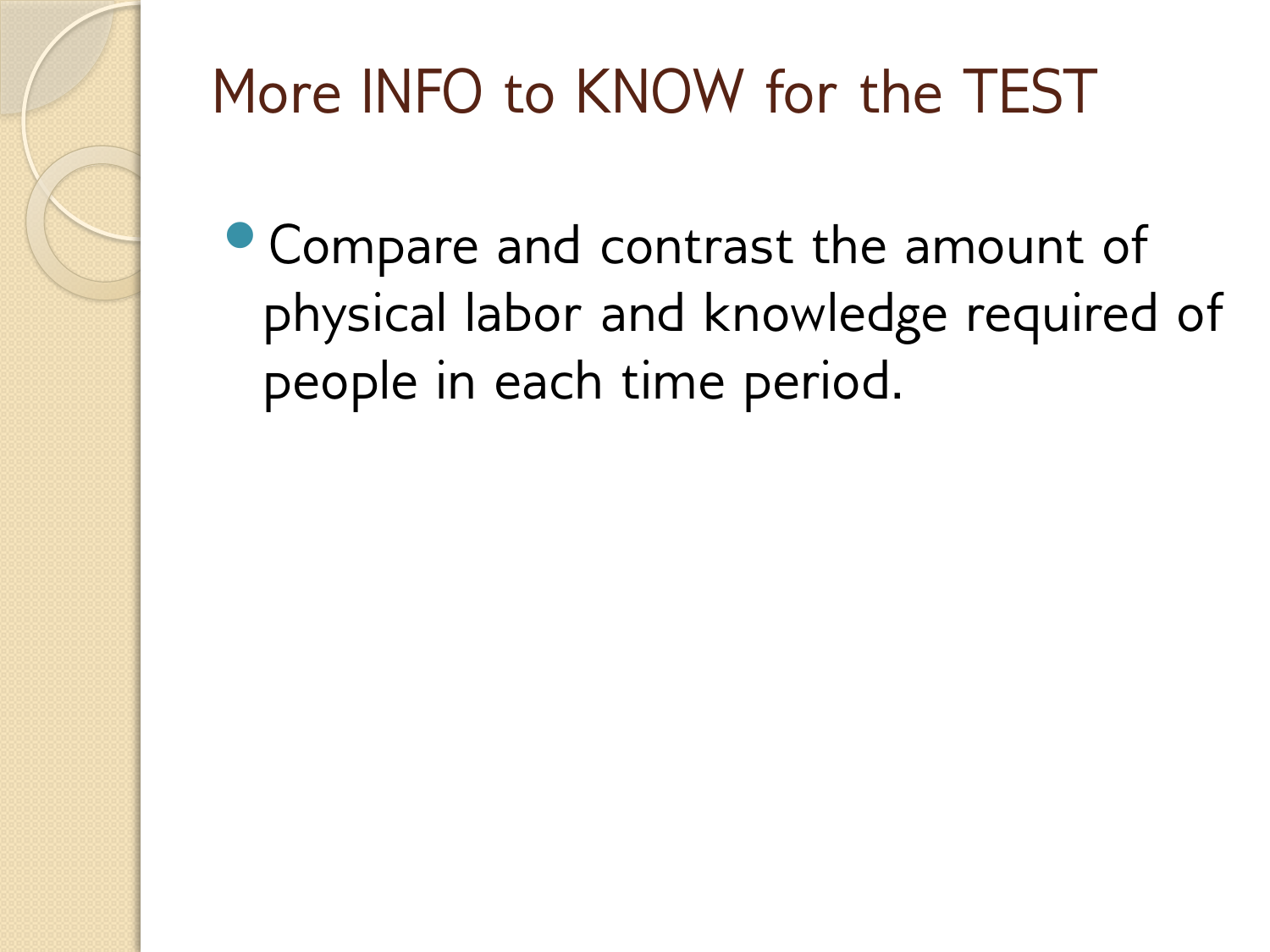

# More INFO to KNOW for the TEST
Compare and contrast the amount of physical labor and knowledge required of people in each time period.